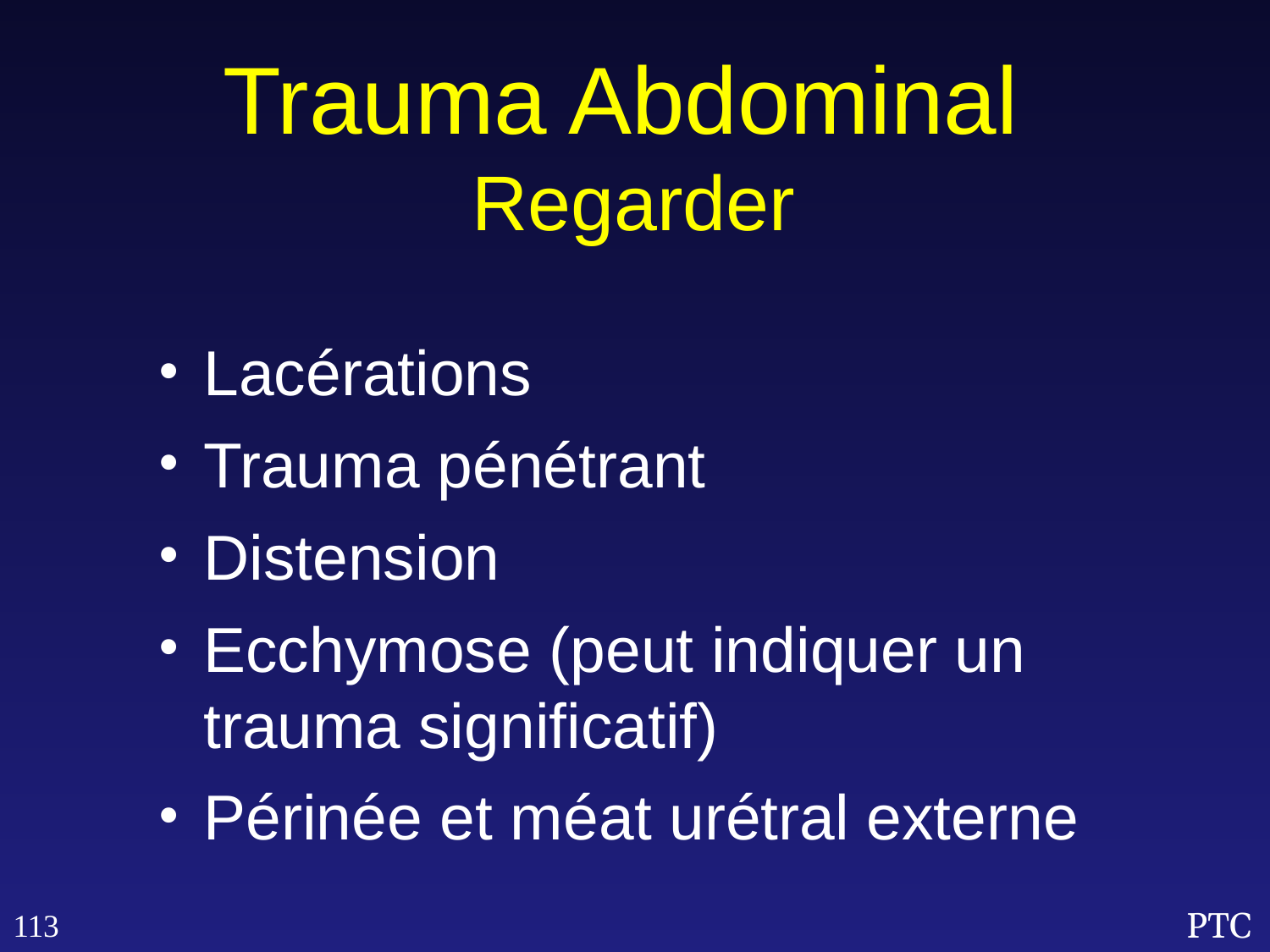

Trauma Abdominal
Regarder
Lacérations
Trauma pénétrant
Distension
Ecchymose (peut indiquer un trauma significatif)
Périnée et méat urétral externe

113